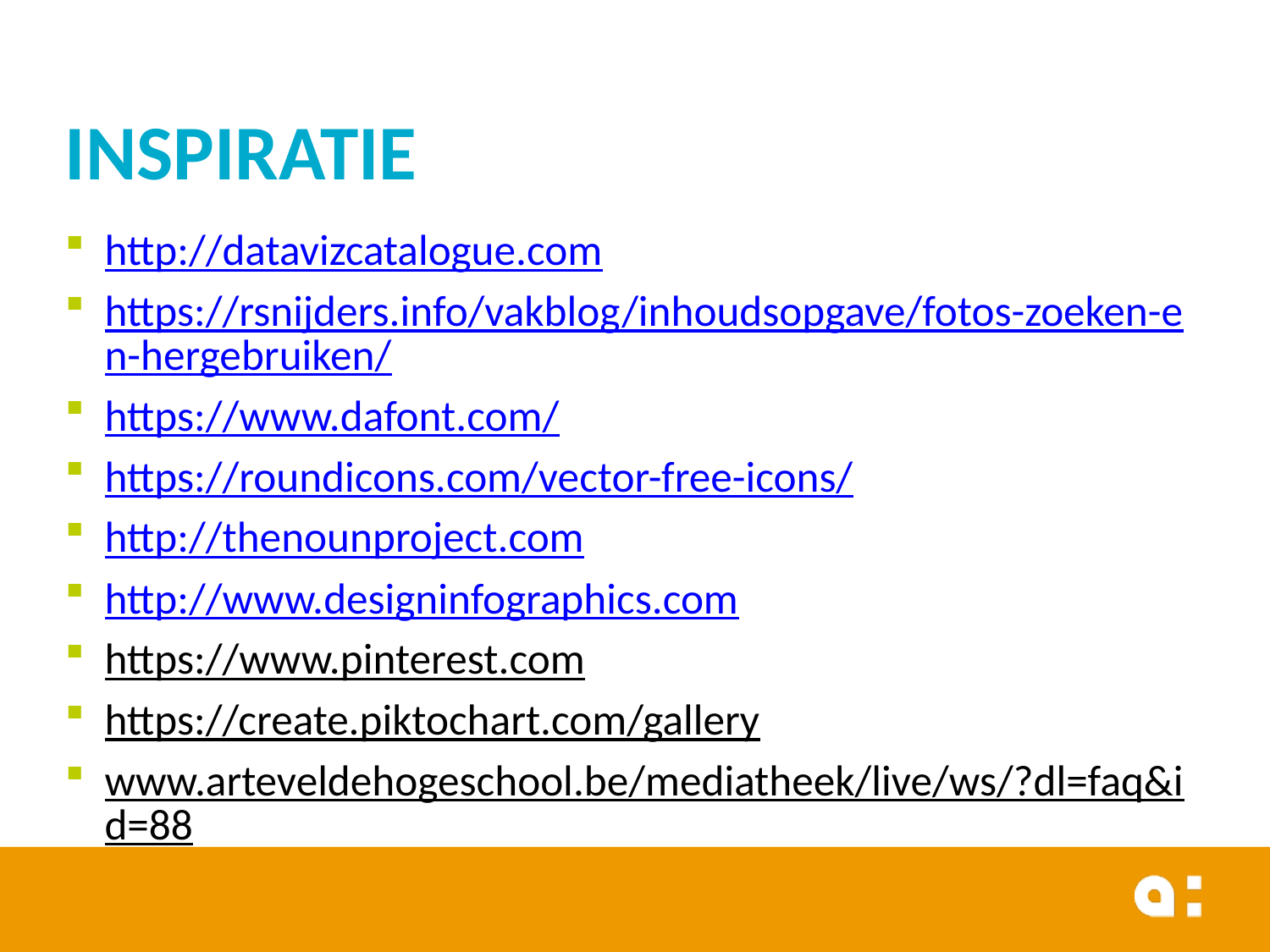

# INSPIRATIE
http://datavizcatalogue.com
https://rsnijders.info/vakblog/inhoudsopgave/fotos-zoeken-en-hergebruiken/
https://www.dafont.com/
https://roundicons.com/vector-free-icons/
http://thenounproject.com
http://www.designinfographics.com
https://www.pinterest.com
https://create.piktochart.com/gallery
www.arteveldehogeschool.be/mediatheek/live/ws/?dl=faq&id=88